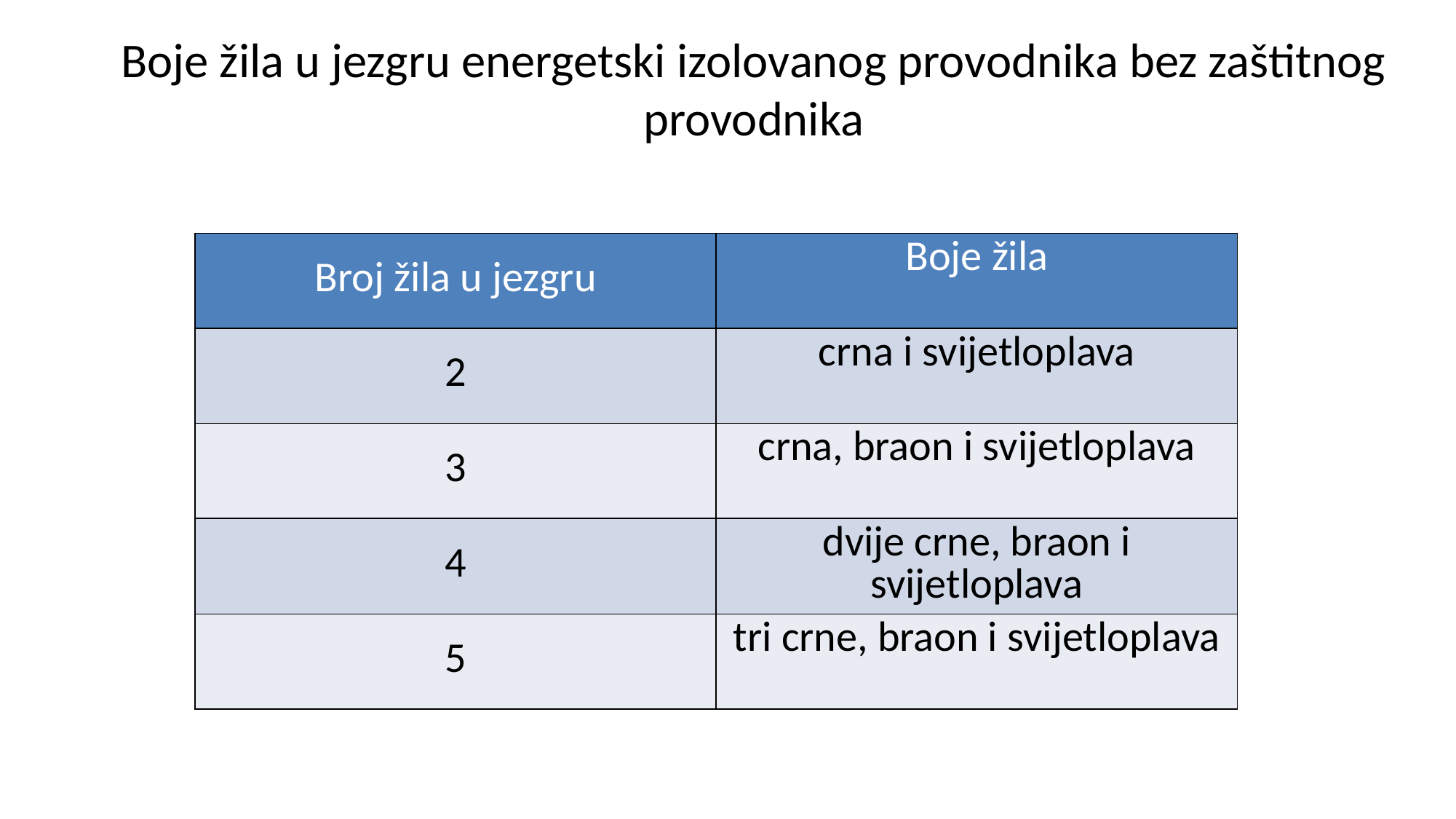

Boje žila u jezgru energetski izolovanog provodnika bez zaštitnog provodnika
| Broj žila u jezgru | Boje žila |
| --- | --- |
| 2 | crna i svijetloplava |
| 3 | crna, braon i svijetloplava |
| 4 | dvije crne, braon i svijetloplava |
| 5 | tri crne, braon i svijetloplava |